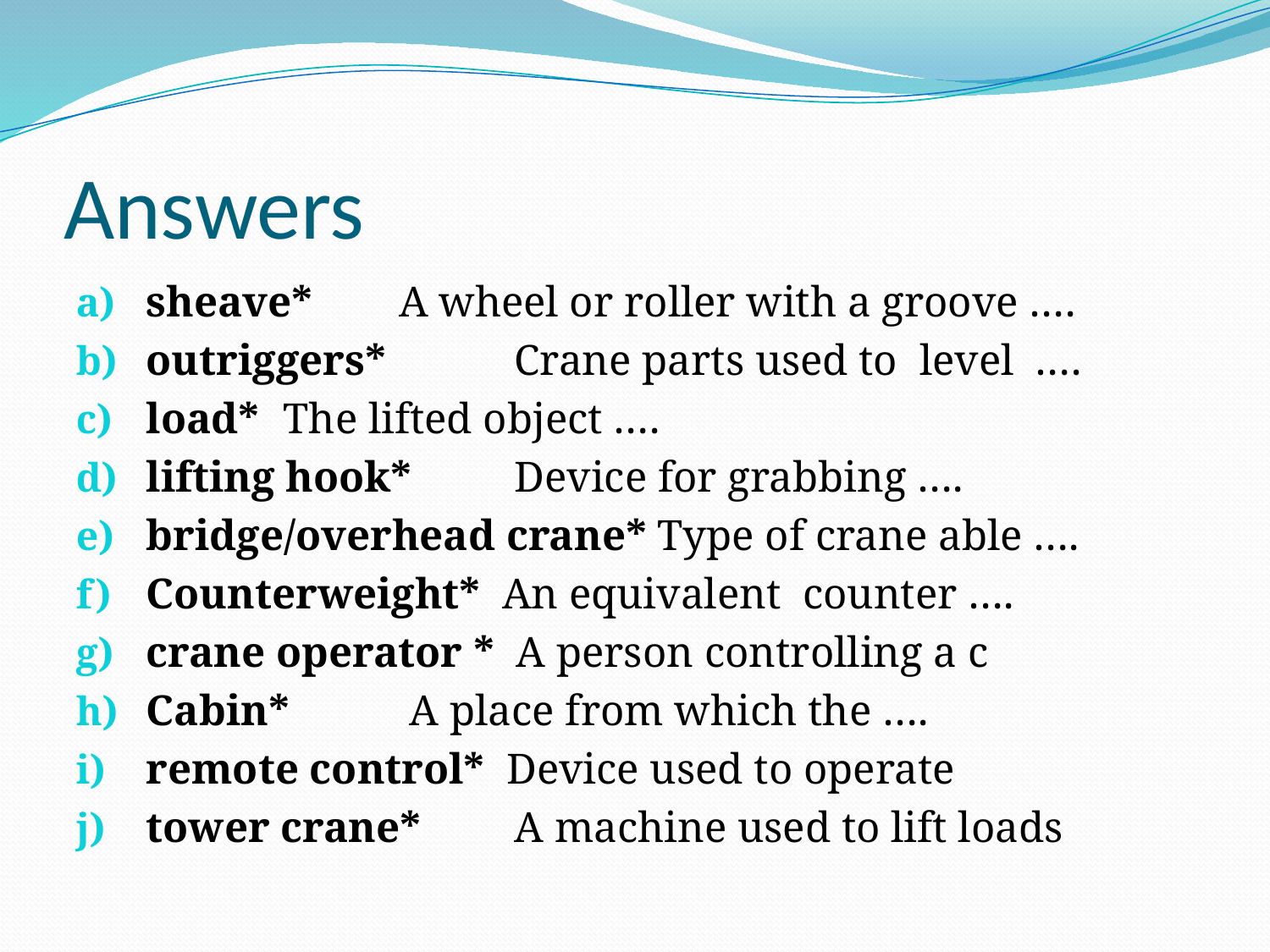

# Answers
sheave*		  A wheel or roller with a groove ….
outriggers*	  Crane parts used to  level  ….
load*		  The lifted object ….
lifting hook* 	  Device for grabbing ….
bridge/overhead crane* Type of crane able ….
Counterweight*  An equivalent  counter ….
crane operator *  A person controlling a c
Cabin* 		   A place from which the ….
remote control*  Device used to operate
tower crane*     	  A machine used to lift loads